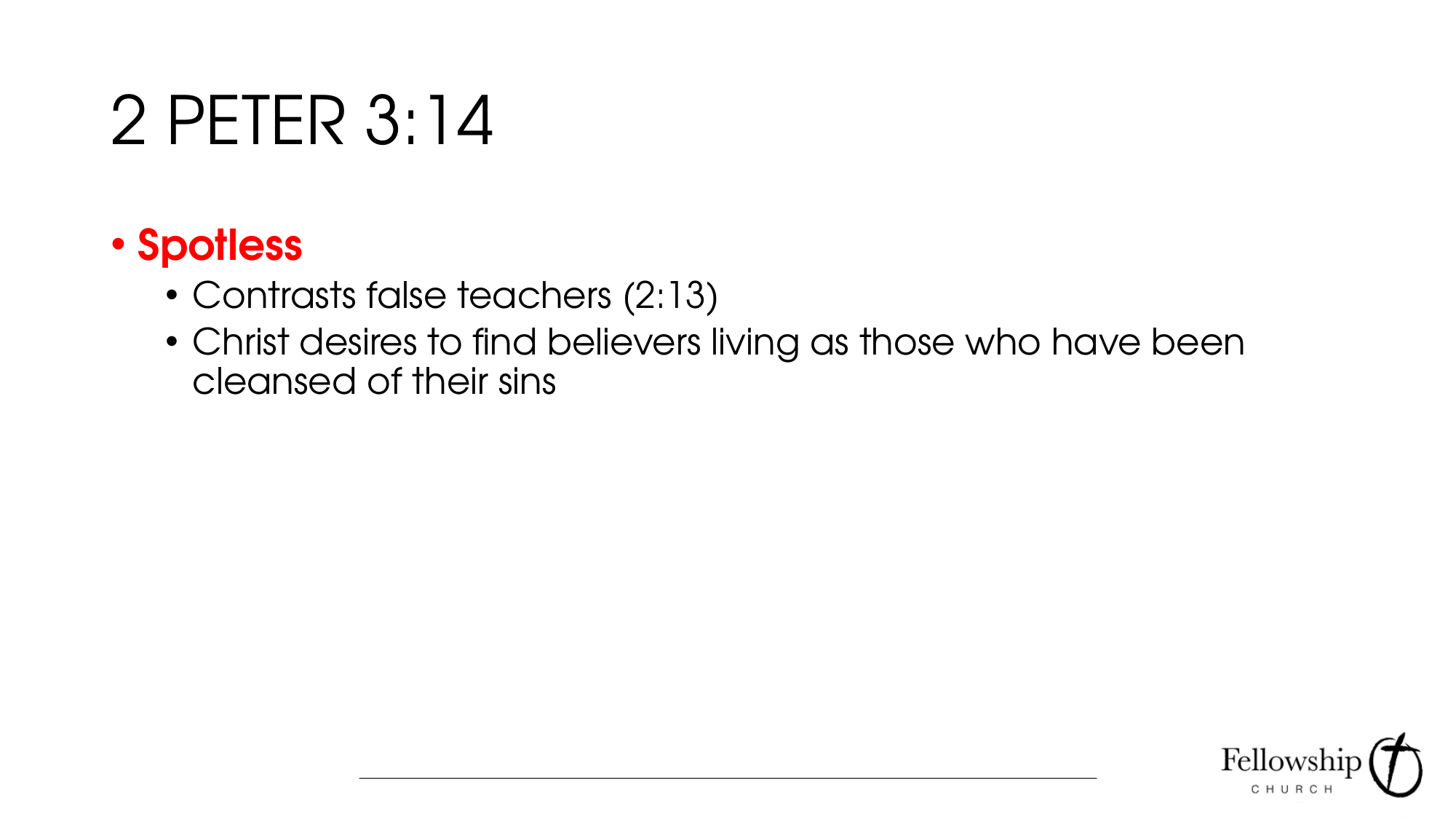

# 2 PETER 3:14
Spotless
Contrasts false teachers (2:13)
Christ desires to find believers living as those who have been cleansed of their sins